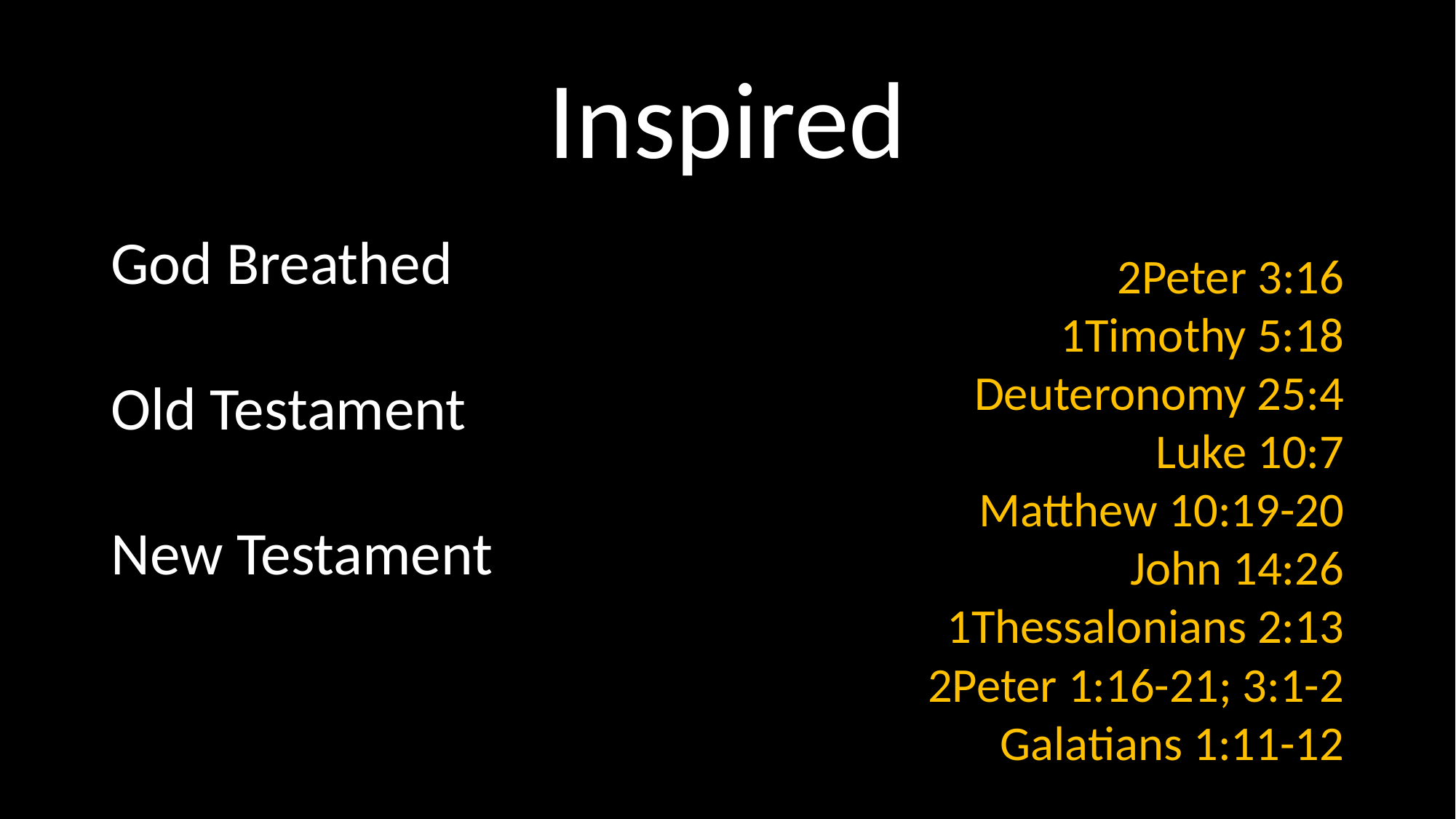

# Inspired
God Breathed
Old Testament
New Testament
2Peter 3:16
1Timothy 5:18
Deuteronomy 25:4
Luke 10:7
Matthew 10:19-20
John 14:26
1Thessalonians 2:13
2Peter 1:16-21; 3:1-2
Galatians 1:11-12